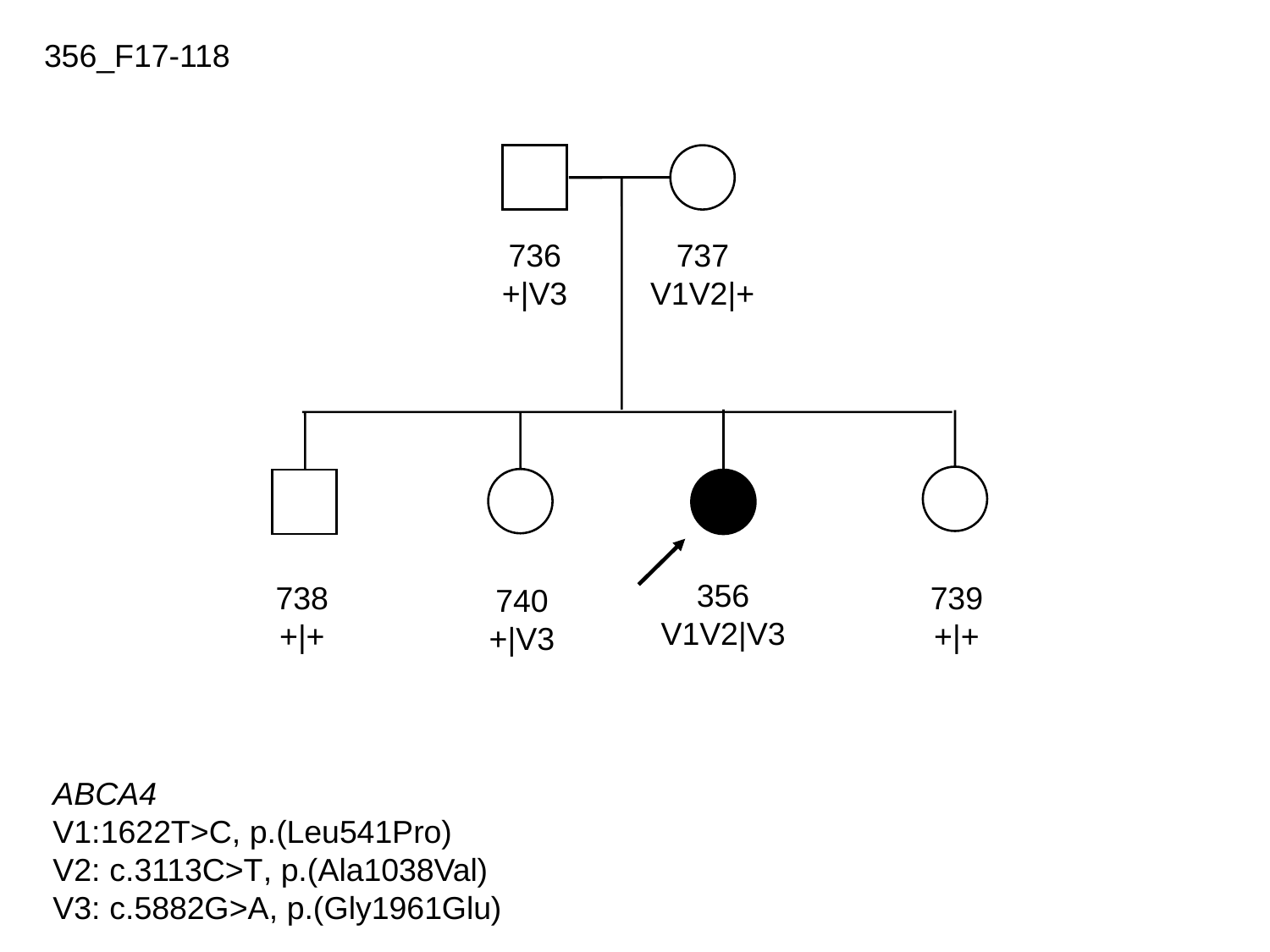

356_F17-118

736
+|V3
737
V1V2|+

356
V1V2|V3
738
+|+
739
+|+
740
+|V3
ABCA4
V1:1622T>C, p.(Leu541Pro)
V2: c.3113C>T, p.(Ala1038Val)
V3: c.5882G>A, p.(Gly1961Glu)